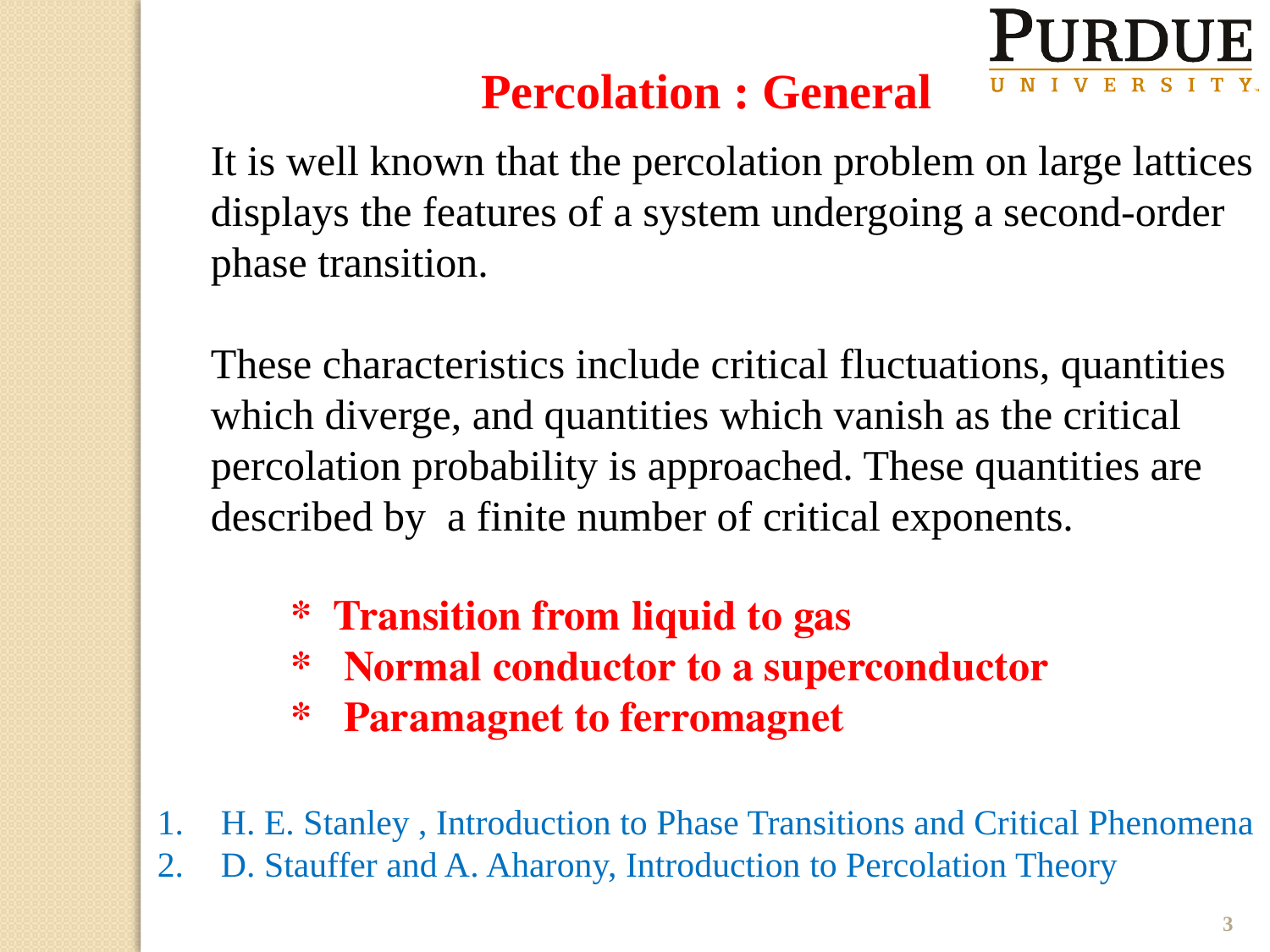

Percolation : General
It is well known that the percolation problem on large lattices
displays the features of a system undergoing a second-order
phase transition.

These characteristics include critical fluctuations, quantities
which diverge, and quantities which vanish as the critical
percolation probability is approached. These quantities are
described by  a finite number of critical exponents.
*  Transition from liquid to gas
*   Normal conductor to a superconductor
*   Paramagnet to ferromagnet
H. E. Stanley , Introduction to Phase Transitions and Critical Phenomena
D. Stauffer and A. Aharony, Introduction to Percolation Theory
3